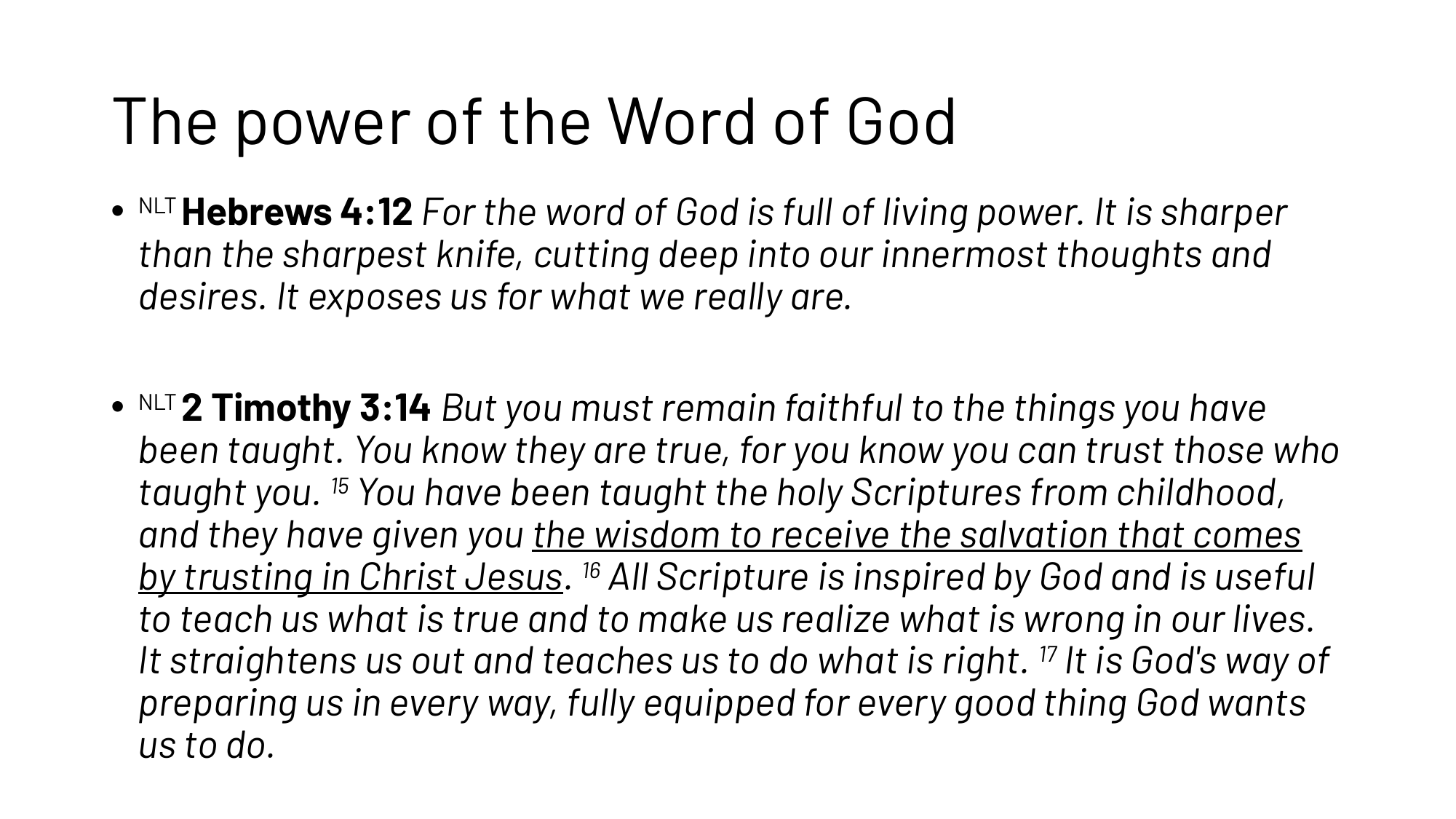

# The power of the Word of God
NLT Hebrews 4:12 For the word of God is full of living power. It is sharper than the sharpest knife, cutting deep into our innermost thoughts and desires. It exposes us for what we really are.

NLT 2 Timothy 3:14 But you must remain faithful to the things you have been taught. You know they are true, for you know you can trust those who taught you. 15 You have been taught the holy Scriptures from childhood, and they have given you the wisdom to receive the salvation that comes by trusting in Christ Jesus. 16 All Scripture is inspired by God and is useful to teach us what is true and to make us realize what is wrong in our lives. It straightens us out and teaches us to do what is right. 17 It is God's way of preparing us in every way, fully equipped for every good thing God wants us to do.